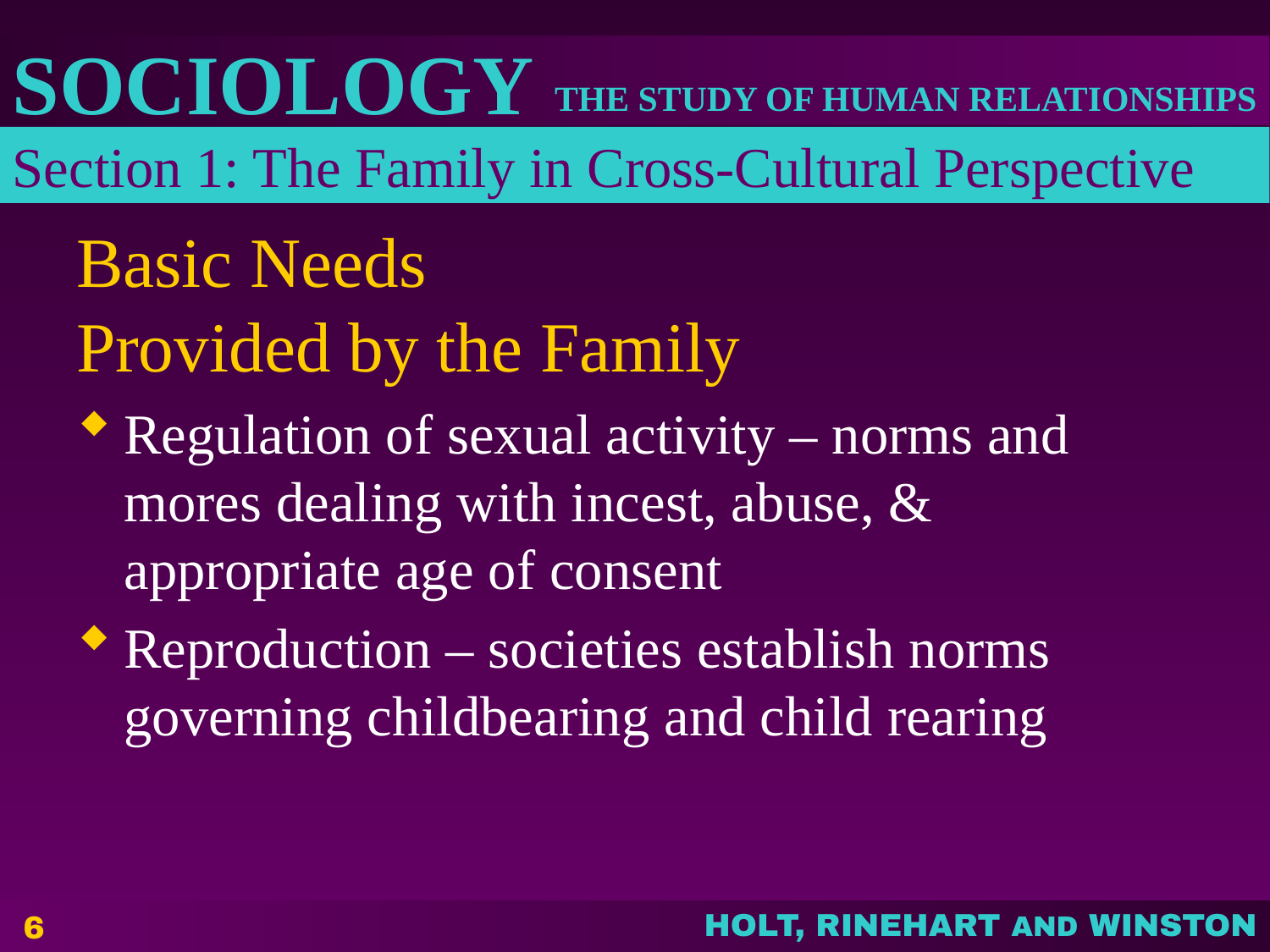

Section 1: The Family in Cross-Cultural Perspective
# Basic Needs Provided by the Family
Regulation of sexual activity – norms and mores dealing with incest, abuse, & appropriate age of consent
Reproduction – societies establish norms governing childbearing and child rearing
6